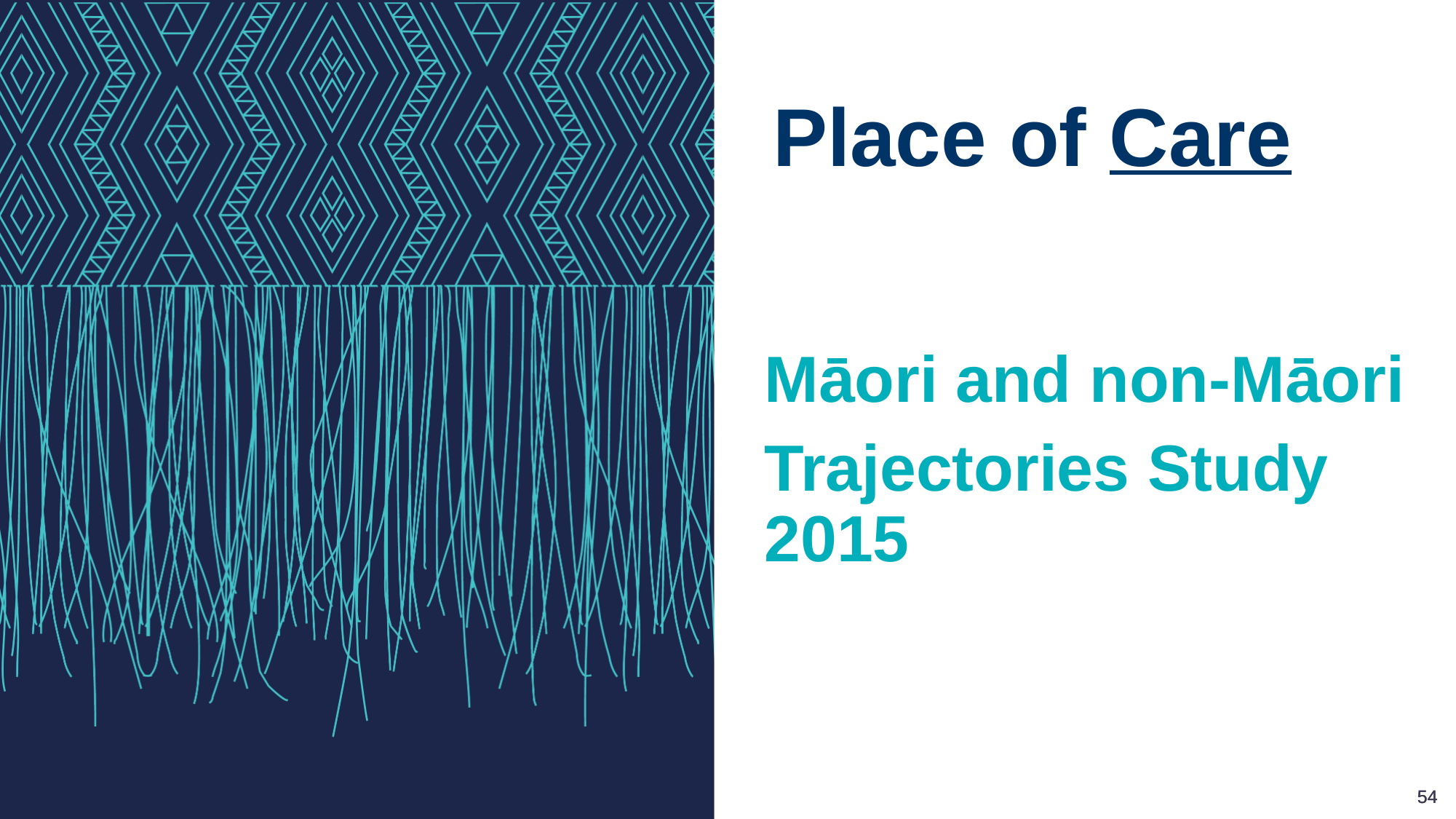

Place of Care
Māori and non-Māori
Trajectories Study 2015